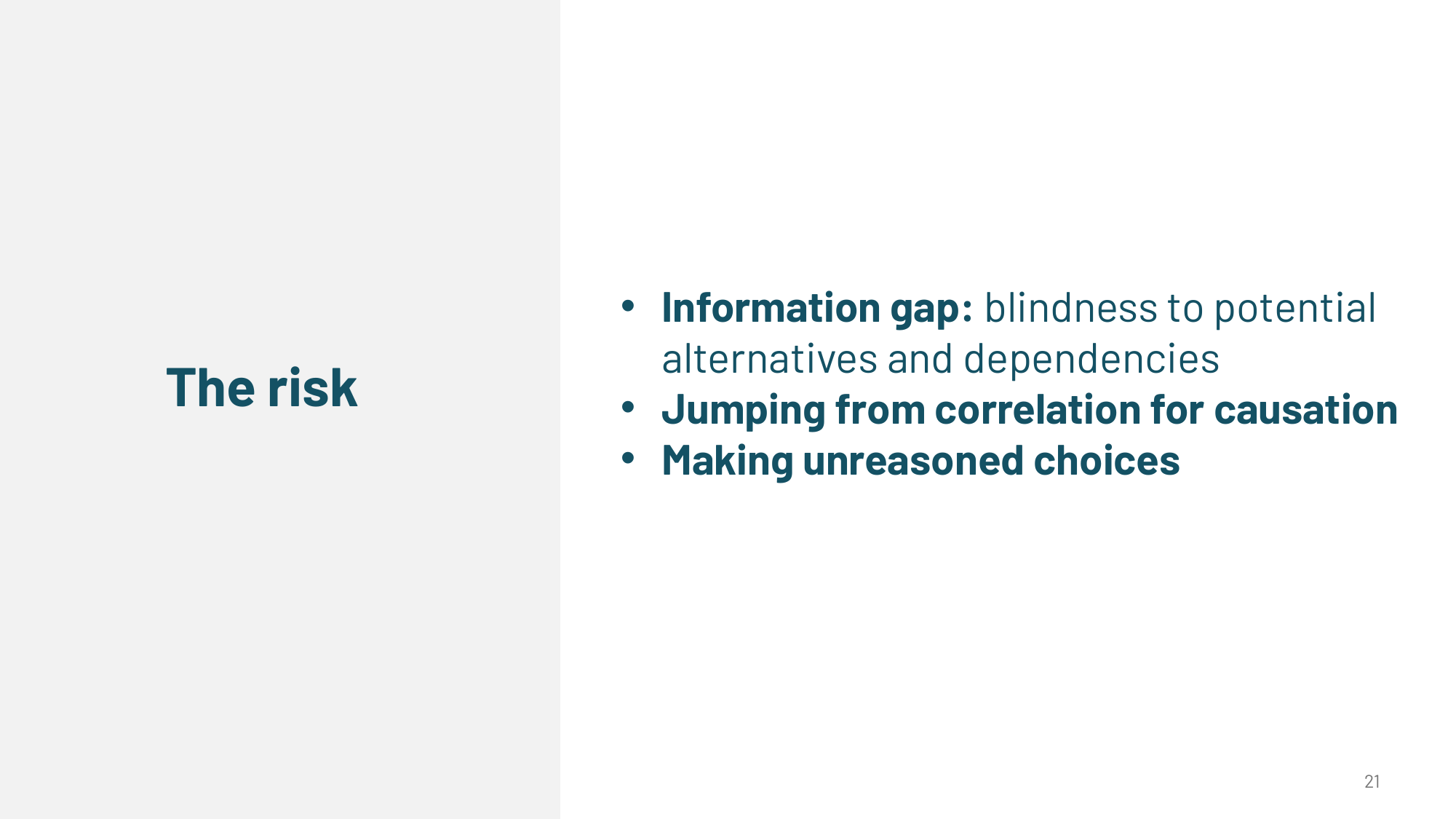

Information gap: blindness to potential alternatives and dependencies
Jumping from correlation for causation
Making unreasoned choices

# The risk